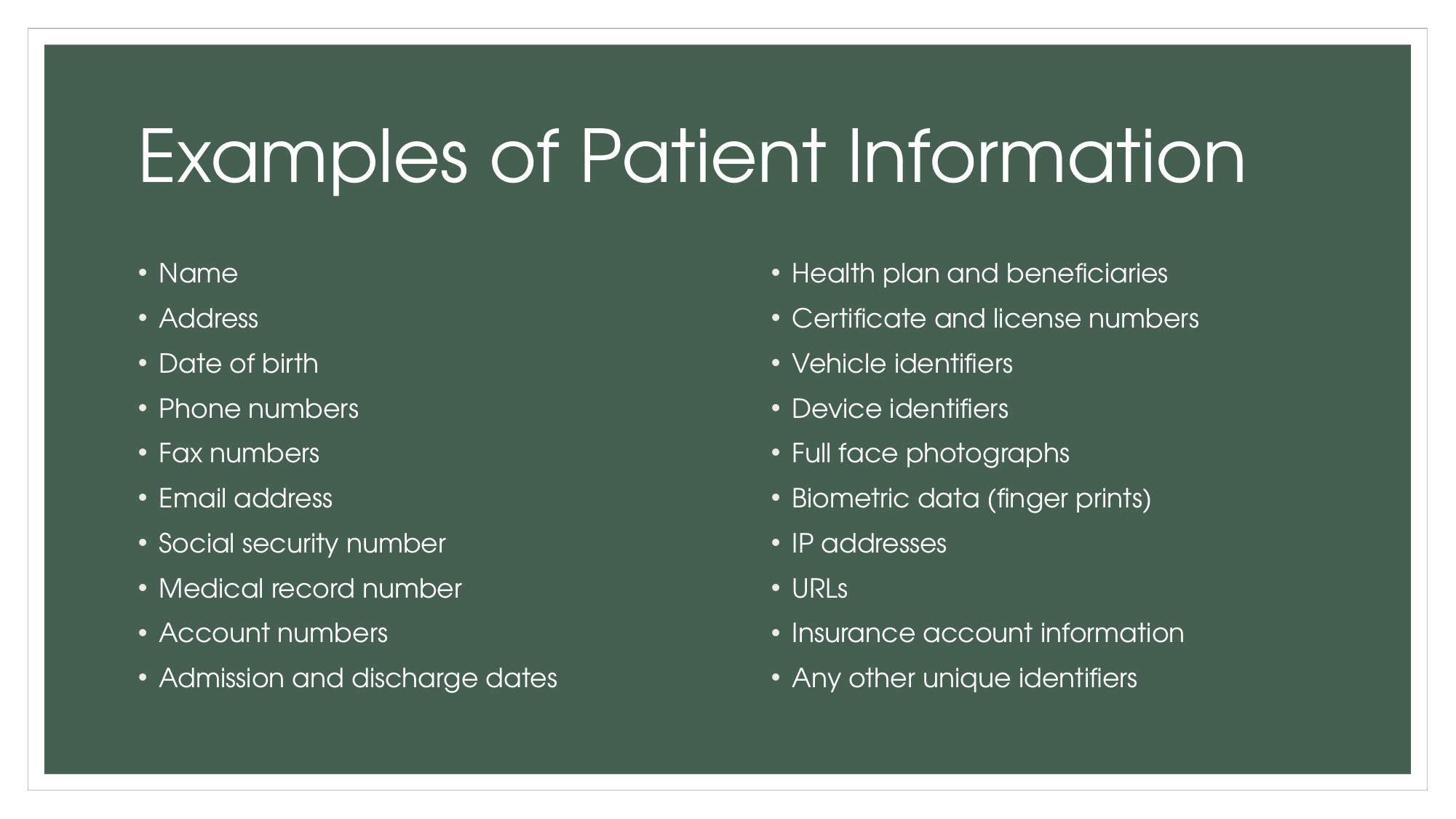

# Examples of Patient Information
Name
Address
Date of birth
Phone numbers
Fax numbers
Email address
Social security number
Medical record number
Account numbers
Admission and discharge dates
Health plan and beneficiaries
Certificate and license numbers
Vehicle identifiers
Device identifiers
Full face photographs
Biometric data (finger prints)
IP addresses
URLs
Insurance account information
Any other unique identifiers